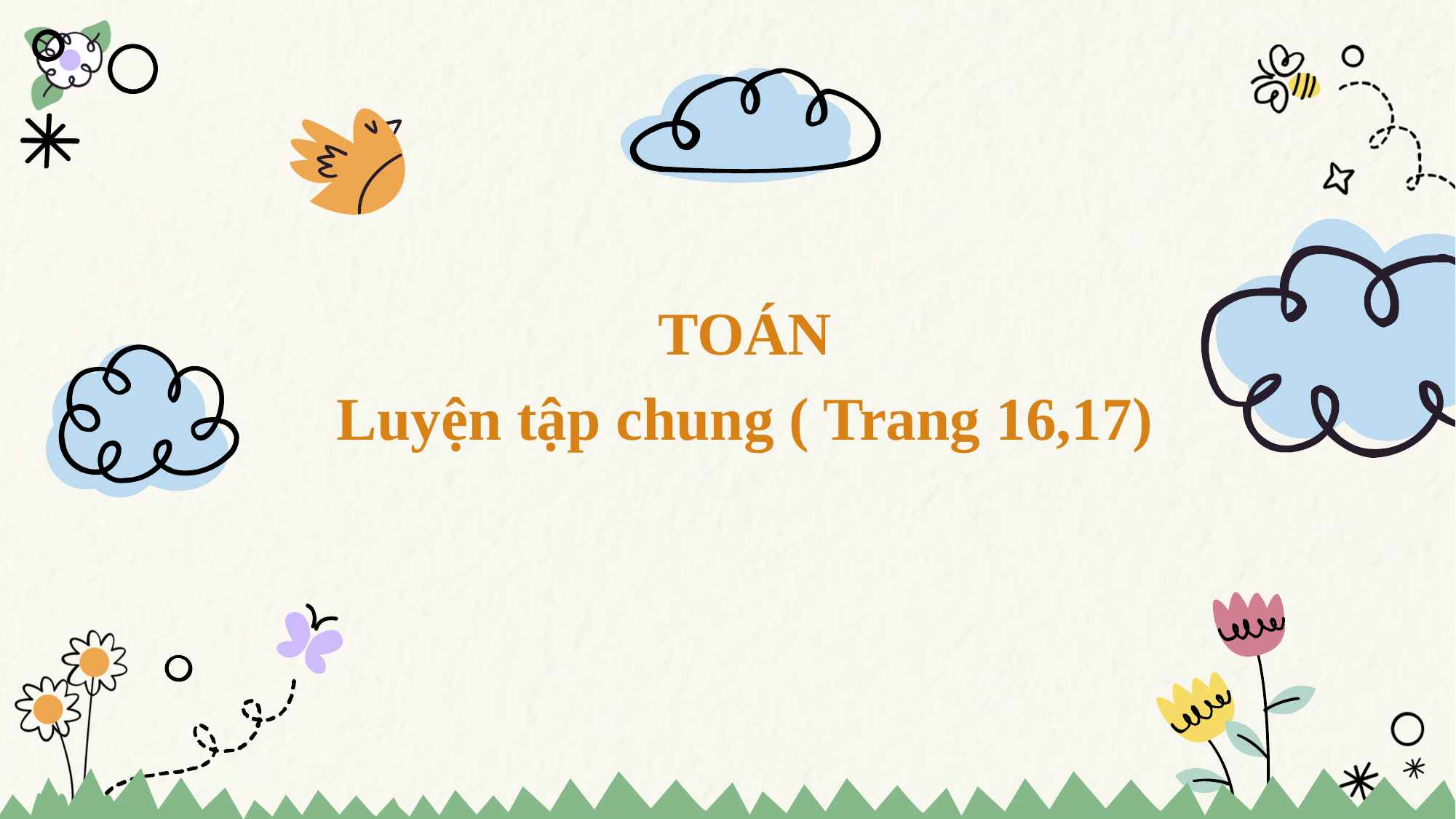

TOÁN
Luyện tập chung ( Trang 16,17)